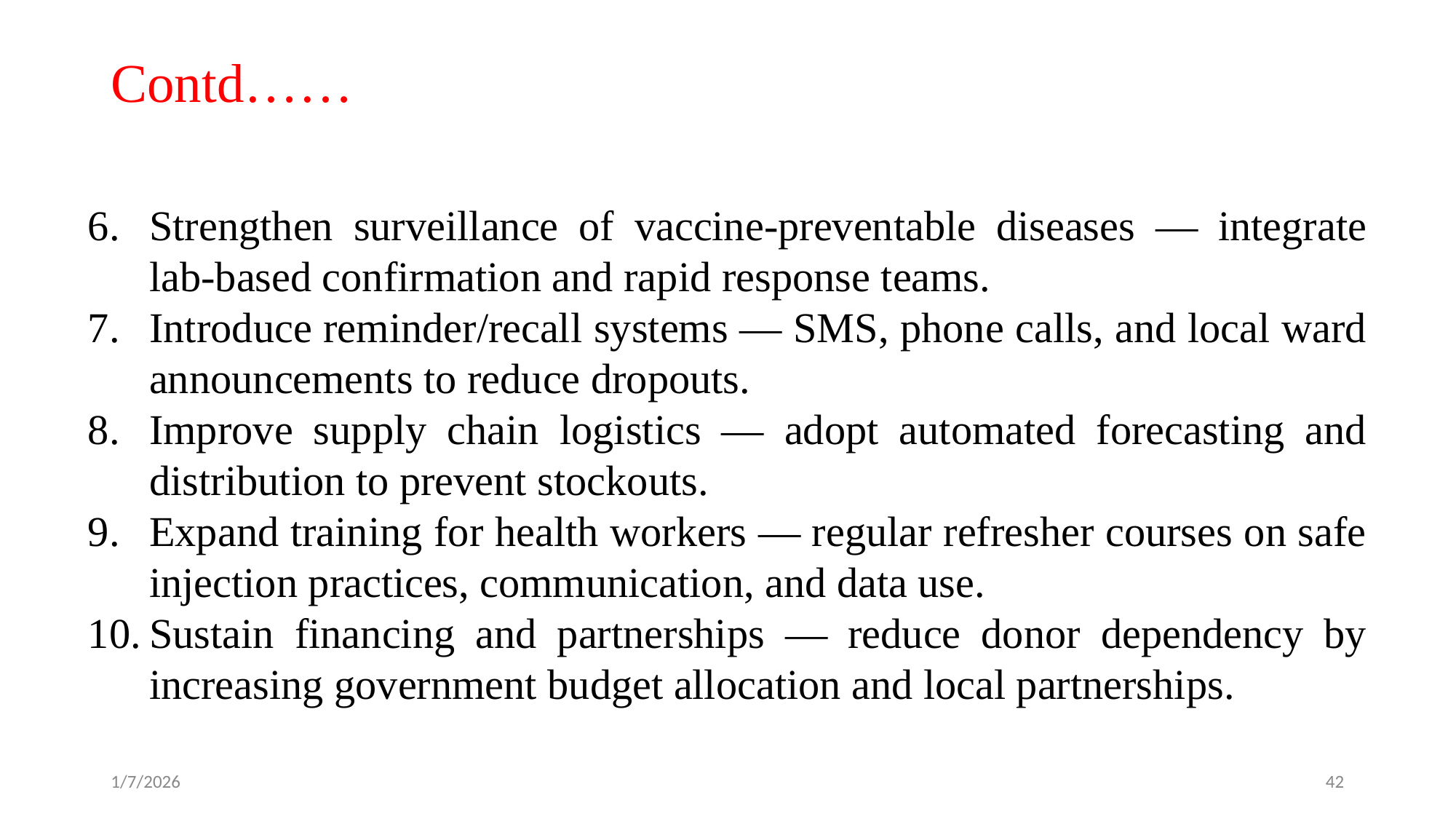

# Contd……
Strengthen surveillance of vaccine-preventable diseases — integrate lab-based confirmation and rapid response teams.
Introduce reminder/recall systems — SMS, phone calls, and local ward announcements to reduce dropouts.
Improve supply chain logistics — adopt automated forecasting and distribution to prevent stockouts.
Expand training for health workers — regular refresher courses on safe injection practices, communication, and data use.
Sustain financing and partnerships — reduce donor dependency by increasing government budget allocation and local partnerships.
1/7/2026
42